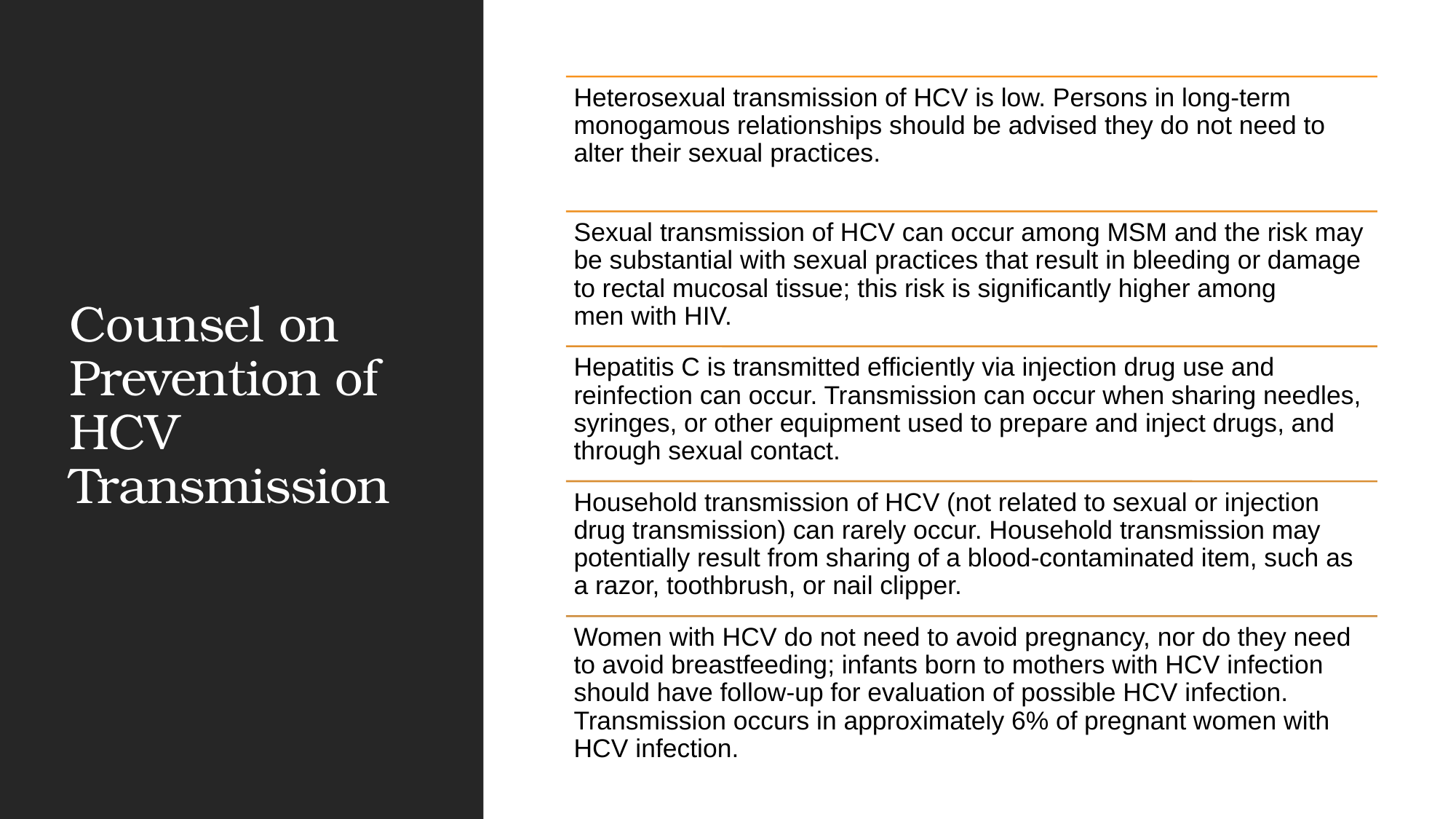

# Counsel on Prevention of HCV Transmission
Heterosexual transmission of HCV is low. Persons in long-term monogamous relationships should be advised they do not need to alter their sexual practices.
Sexual transmission of HCV can occur among MSM and the risk may be substantial with sexual practices that result in bleeding or damage to rectal mucosal tissue; this risk is significantly higher among men with HIV.
Hepatitis C is transmitted efficiently via injection drug use and reinfection can occur. Transmission can occur when sharing needles, syringes, or other equipment used to prepare and inject drugs, and through sexual contact.
Household transmission of HCV (not related to sexual or injection drug transmission) can rarely occur. Household transmission may potentially result from sharing of a blood-contaminated item, such as a razor, toothbrush, or nail clipper.
Women with HCV do not need to avoid pregnancy, nor do they need to avoid breastfeeding; infants born to mothers with HCV infection should have follow-up for evaluation of possible HCV infection. Transmission occurs in approximately 6% of pregnant women with HCV infection.